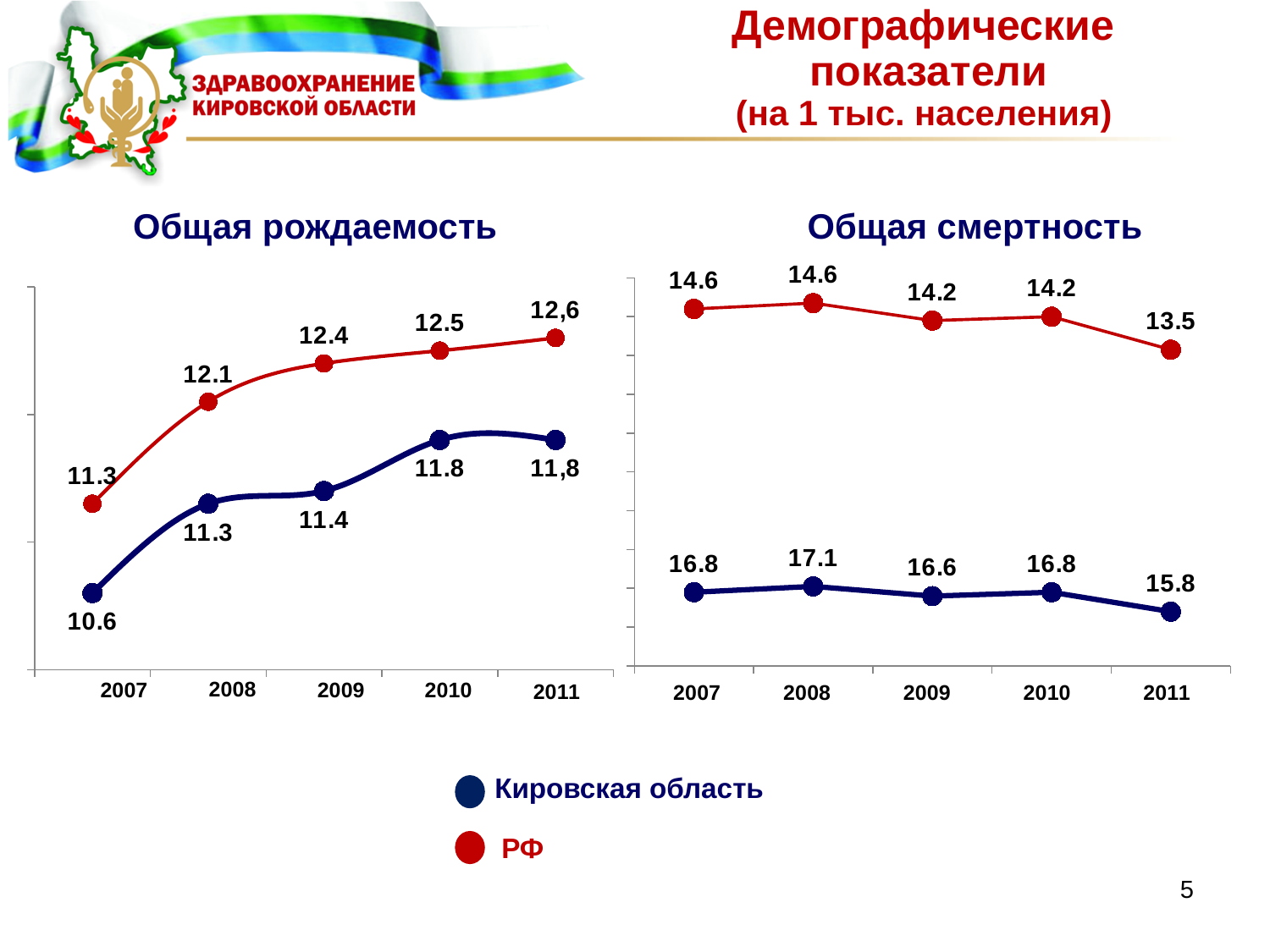

# Демографические показатели (на 1 тыс. населения)
Общая смертность
Общая рождаемость

### Chart

| Category |  |  |
|---|---|---|

### Chart

| Category |  |  |
|---|---|---|
Кировская область

РФ

5